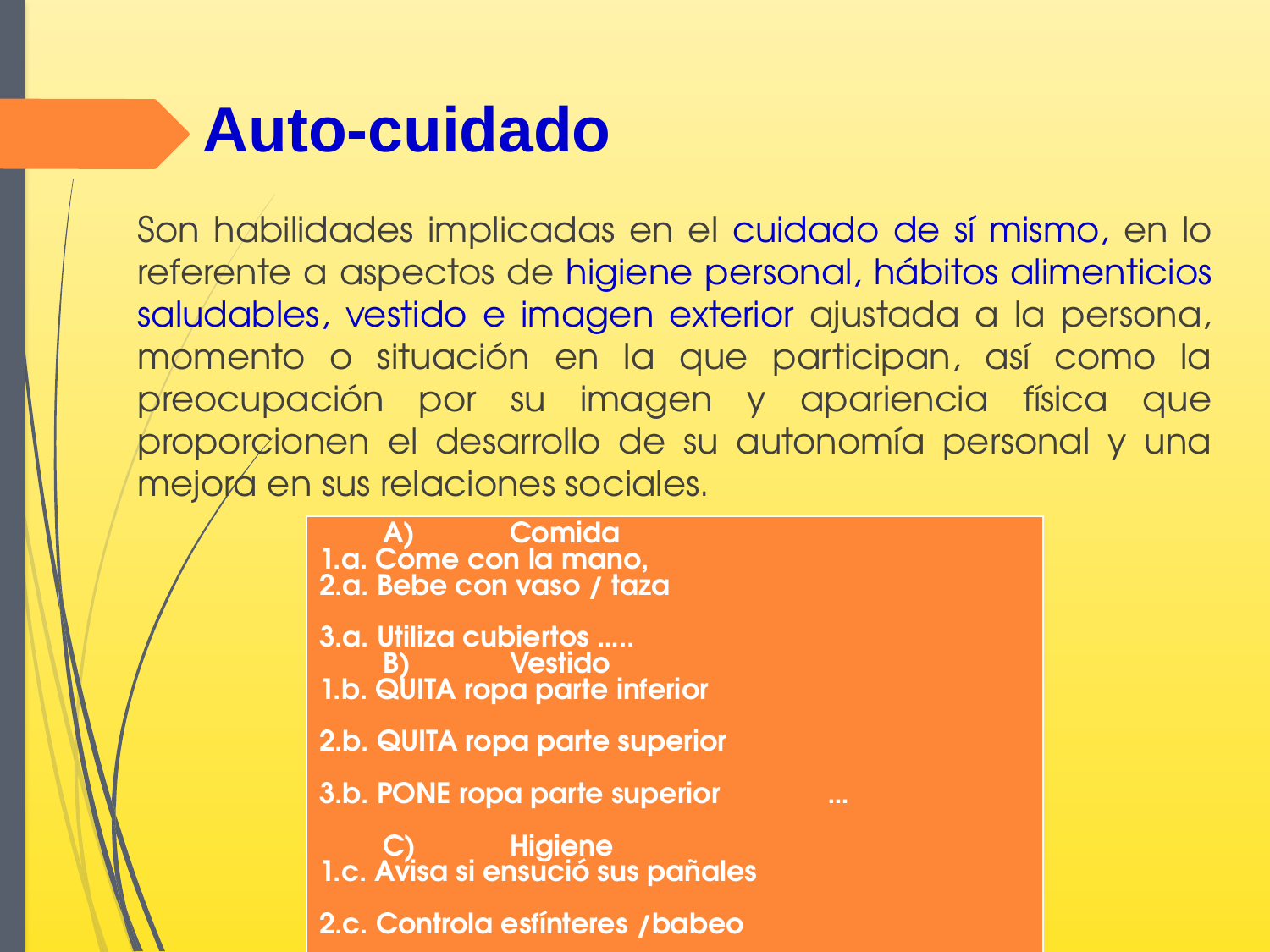

# Auto-cuidado
Son habilidades implicadas en el cuidado de sí mismo, en lo referente a aspectos de higiene personal, hábitos alimenticios saludables, vestido e imagen exterior ajustada a la persona, momento o situación en la que participan, así como la preocupación por su imagen y apariencia física que proporcionen el desarrollo de su autonomía personal y una mejora en sus relaciones sociales.

| A) Comida 1.a. Come con la mano, 2.a. Bebe con vaso / taza 3.a. Utiliza cubiertos ….. B) Vestido 1.b. QUITA ropa parte inferior 2.b. QUITA ropa parte superior 3.b. PONE ropa parte superior … C) Higiene 1.c. Avisa si ensució sus pañales 2.c. Controla esfínteres /babeo 3.c. Utiliza correctamente WC… |
| --- |